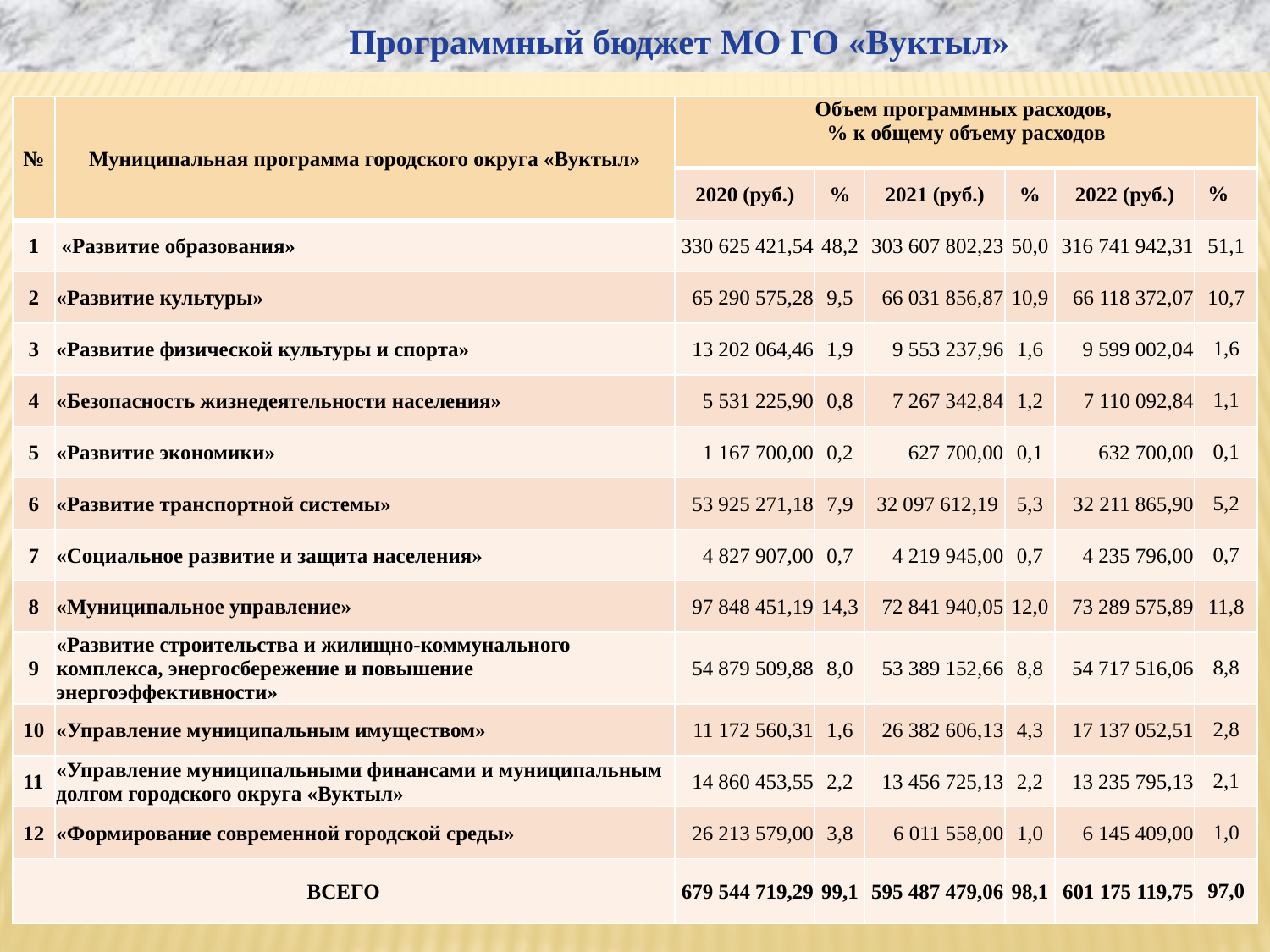

Программный бюджет МО ГО «Вуктыл»
| № | Муниципальная программа городского округа «Вуктыл» | Объем программных расходов, % к общему объему расходов |  |  |  |  |  |
| --- | --- | --- | --- | --- | --- | --- | --- |
|  |  | 2020 (руб.) | % | 2021 (руб.) | % | 2022 (руб.) | % |
| 1 | «Развитие образования» | 330 625 421,54 | 48,2 | 303 607 802,23 | 50,0 | 316 741 942,31 | 51,1 |
| 2 | «Развитие культуры» | 65 290 575,28 | 9,5 | 66 031 856,87 | 10,9 | 66 118 372,07 | 10,7 |
| 3 | «Развитие физической культуры и спорта» | 13 202 064,46 | 1,9 | 9 553 237,96 | 1,6 | 9 599 002,04 | 1,6 |
| 4 | «Безопасность жизнедеятельности населения» | 5 531 225,90 | 0,8 | 7 267 342,84 | 1,2 | 7 110 092,84 | 1,1 |
| 5 | «Развитие экономики» | 1 167 700,00 | 0,2 | 627 700,00 | 0,1 | 632 700,00 | 0,1 |
| 6 | «Развитие транспортной системы» | 53 925 271,18 | 7,9 | 32 097 612,19 | 5,3 | 32 211 865,90 | 5,2 |
| 7 | «Социальное развитие и защита населения» | 4 827 907,00 | 0,7 | 4 219 945,00 | 0,7 | 4 235 796,00 | 0,7 |
| 8 | «Муниципальное управление» | 97 848 451,19 | 14,3 | 72 841 940,05 | 12,0 | 73 289 575,89 | 11,8 |
| 9 | «Развитие строительства и жилищно-коммунального комплекса, энергосбережение и повышение энергоэффективности» | 54 879 509,88 | 8,0 | 53 389 152,66 | 8,8 | 54 717 516,06 | 8,8 |
| 10 | «Управление муниципальным имуществом» | 11 172 560,31 | 1,6 | 26 382 606,13 | 4,3 | 17 137 052,51 | 2,8 |
| 11 | «Управление муниципальными финансами и муниципальным долгом городского округа «Вуктыл» | 14 860 453,55 | 2,2 | 13 456 725,13 | 2,2 | 13 235 795,13 | 2,1 |
| 12 | «Формирование современной городской среды» | 26 213 579,00 | 3,8 | 6 011 558,00 | 1,0 | 6 145 409,00 | 1,0 |
| ВСЕГО |  | 679 544 719,29 | 99,1 | 595 487 479,06 | 98,1 | 601 175 119,75 | 97,0 |